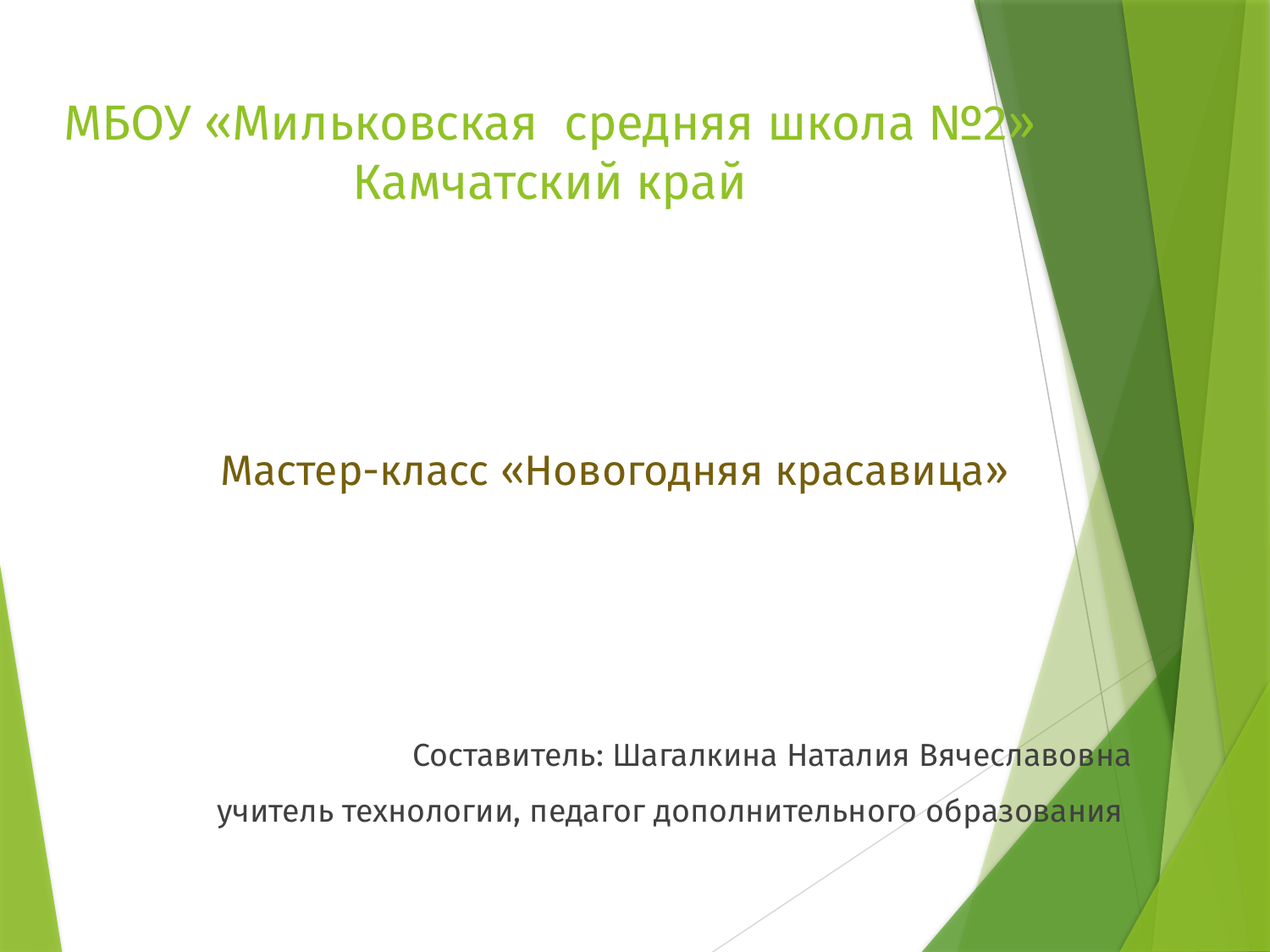

# МБОУ «Мильковская  средняя школа №2» Камчатский край

Мастер-класс «Новогодняя красавица»

Составитель: Шагалкина Наталия Вячеславовна
 учитель технологии, педагог дополнительного образования